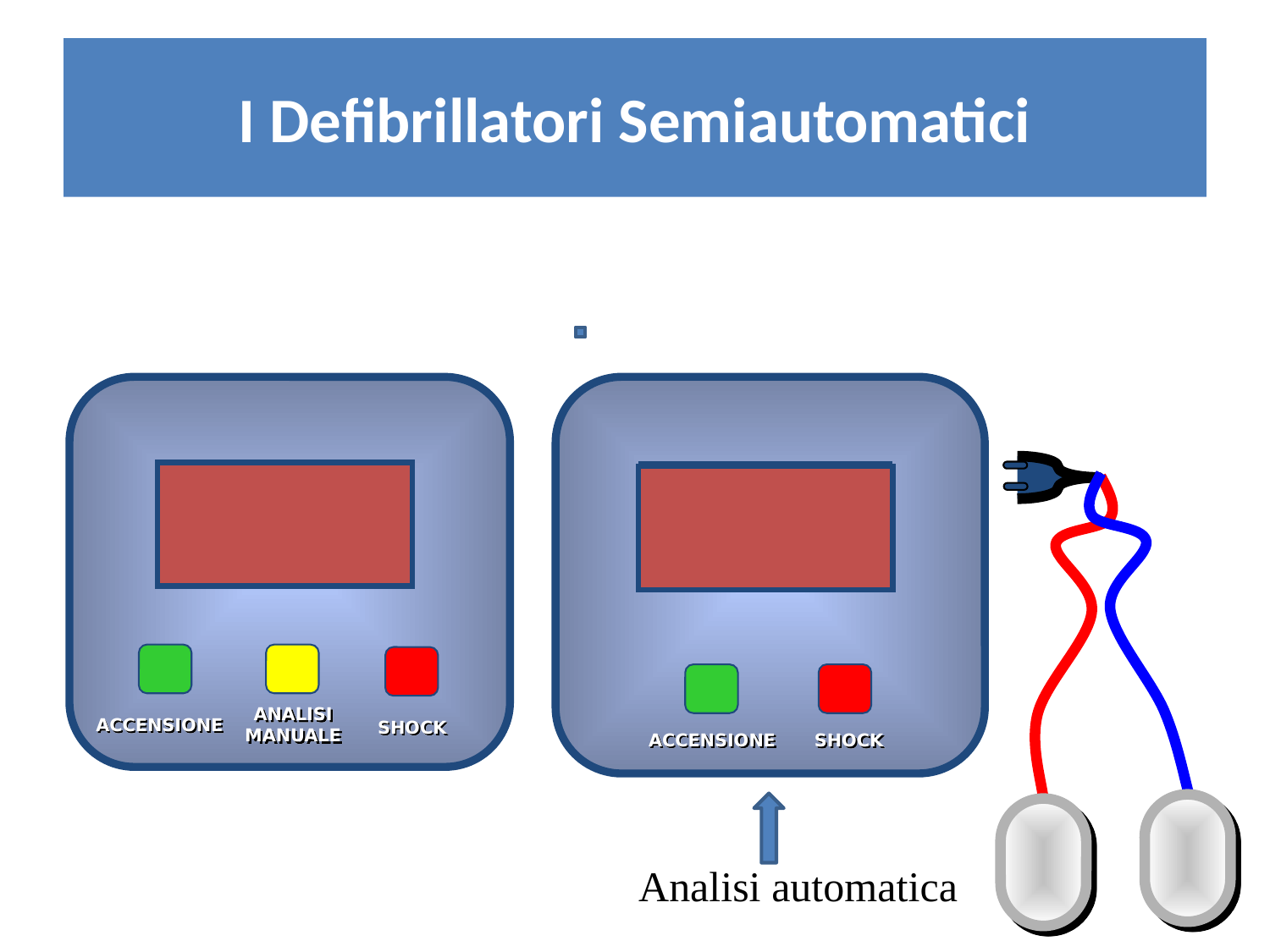

# I Defibrillatori Semiautomatici

ACCENSIONE

ANALISI
MANUALE

SHOCK

ACCENSIONE

SHOCK

Analisi automatica
5